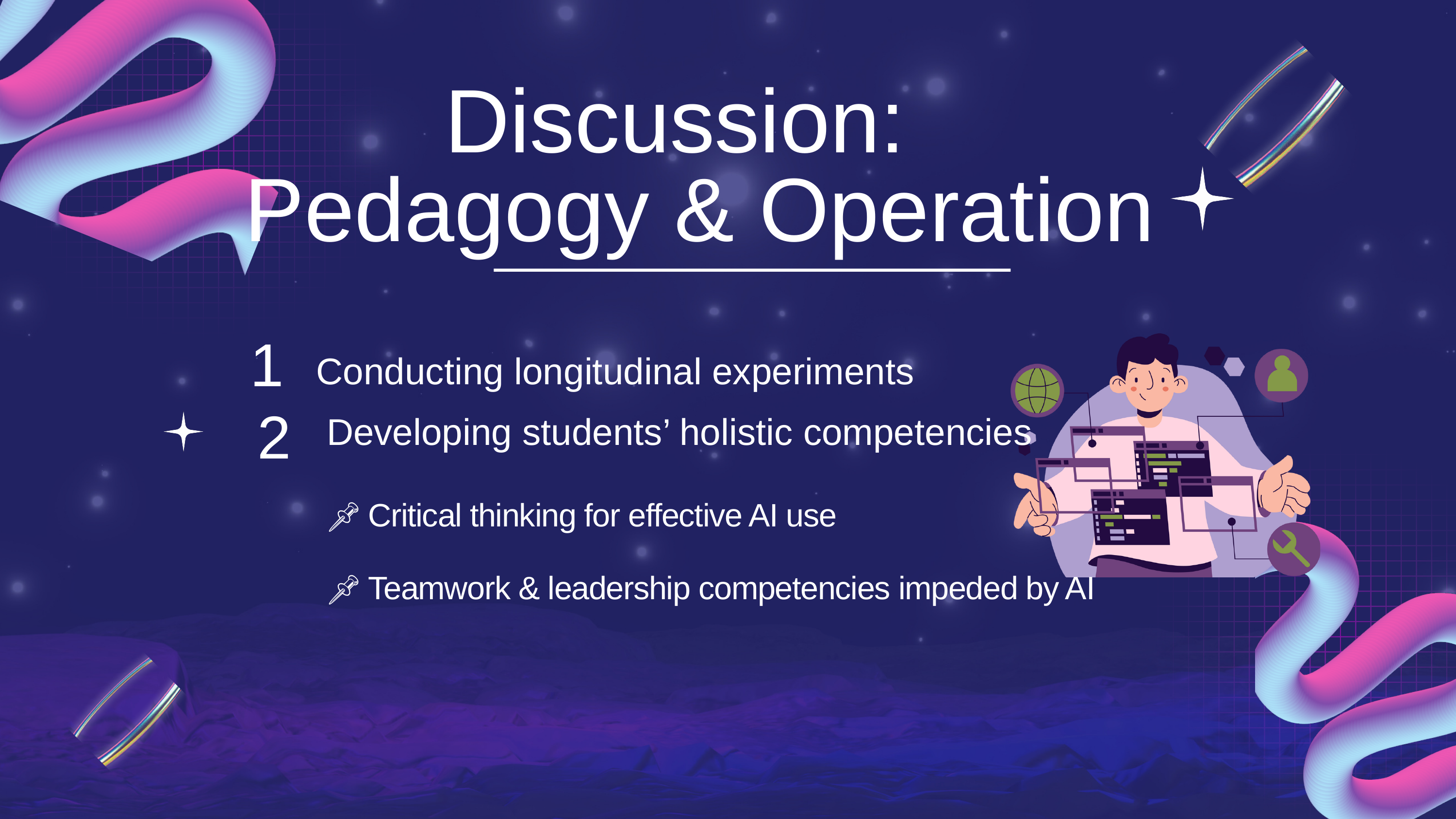

Discussion:
Pedagogy & Operation

1
Conducting longitudinal experiments
 Developing students’ holistic competencies

2

📌 Critical thinking for effective AI use
📌 Teamwork & leadership competencies impeded by AI